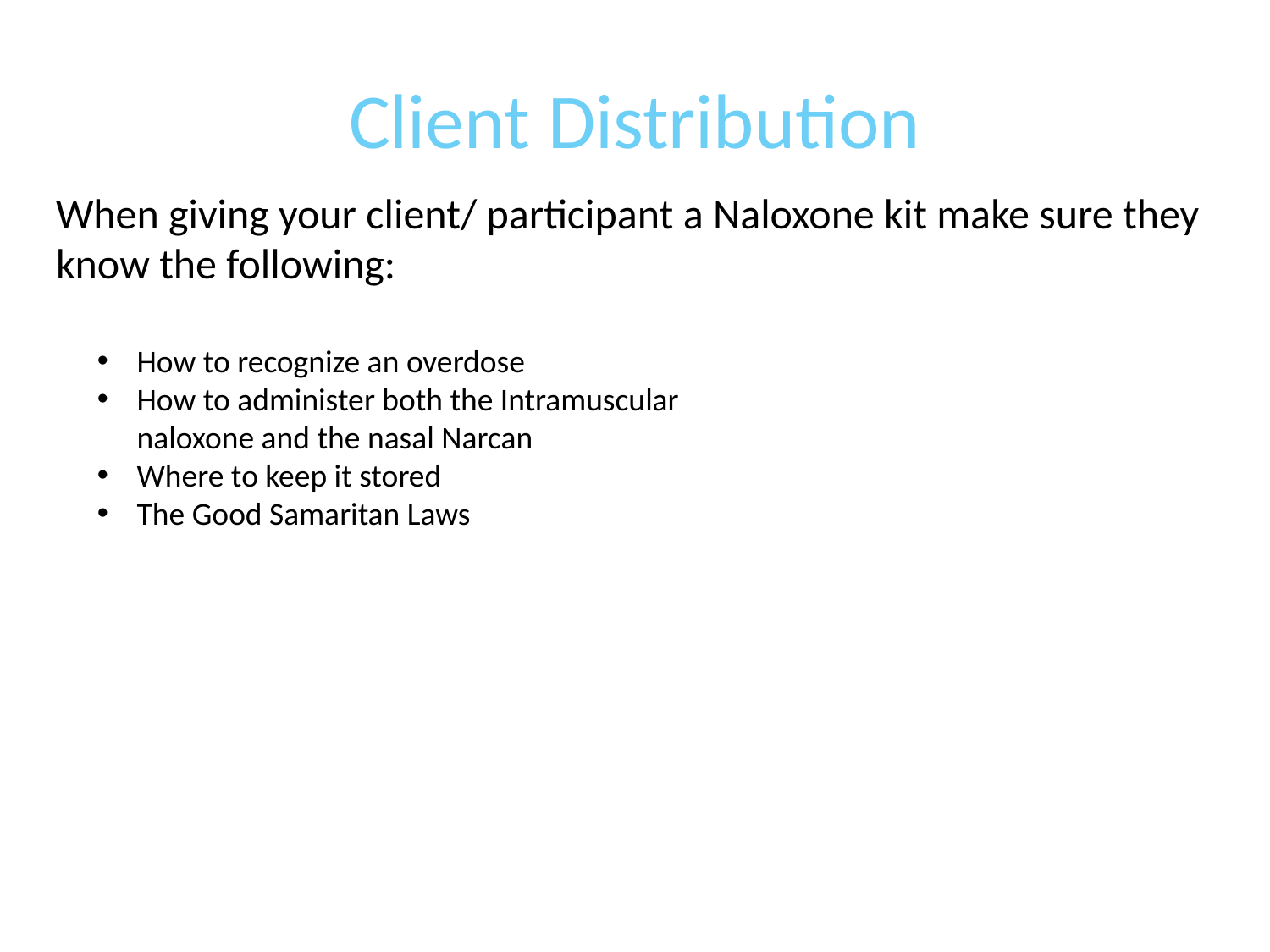

# Client Distribution
When giving your client/ participant a Naloxone kit make sure they know the following:
How to recognize an overdose
How to administer both the Intramuscular naloxone and the nasal Narcan
Where to keep it stored
The Good Samaritan Laws